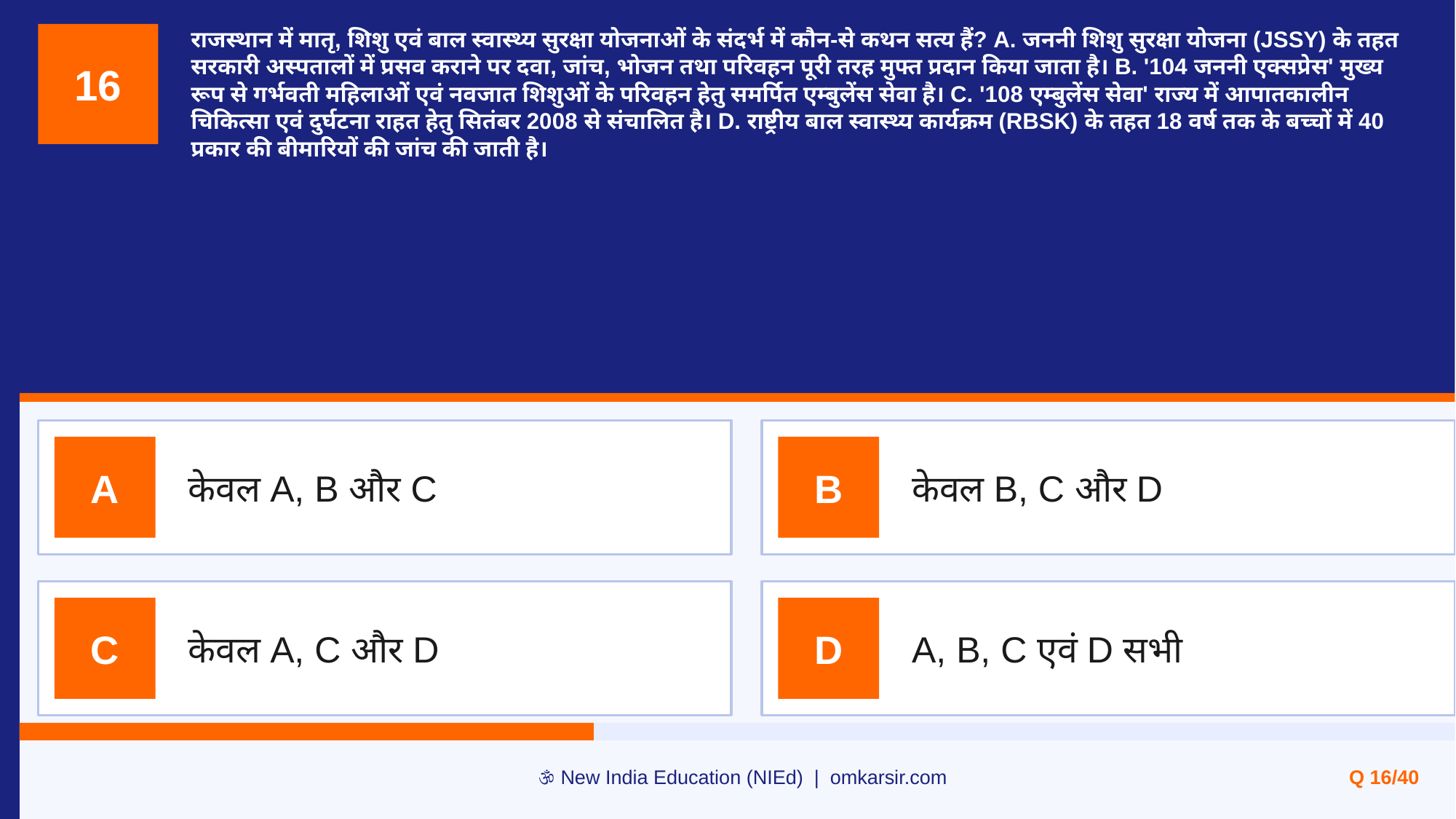

राजस्थान में मातृ, शिशु एवं बाल स्वास्थ्य सुरक्षा योजनाओं के संदर्भ में कौन-से कथन सत्य हैं? A. जननी शिशु सुरक्षा योजना (JSSY) के तहत सरकारी अस्पतालों में प्रसव कराने पर दवा, जांच, भोजन तथा परिवहन पूरी तरह मुफ्त प्रदान किया जाता है। B. '104 जननी एक्सप्रेस' मुख्य रूप से गर्भवती महिलाओं एवं नवजात शिशुओं के परिवहन हेतु समर्पित एम्बुलेंस सेवा है। C. '108 एम्बुलेंस सेवा' राज्य में आपातकालीन चिकित्सा एवं दुर्घटना राहत हेतु सितंबर 2008 से संचालित है। D. राष्ट्रीय बाल स्वास्थ्य कार्यक्रम (RBSK) के तहत 18 वर्ष तक के बच्चों में 40 प्रकार की बीमारियों की जांच की जाती है।
16

केवल A, B और C
केवल B, C और D
A
B

केवल A, C और D
A, B, C एवं D सभी
C
D

🕉️ New India Education (NIEd)  |  omkarsir.com
Q 16/40